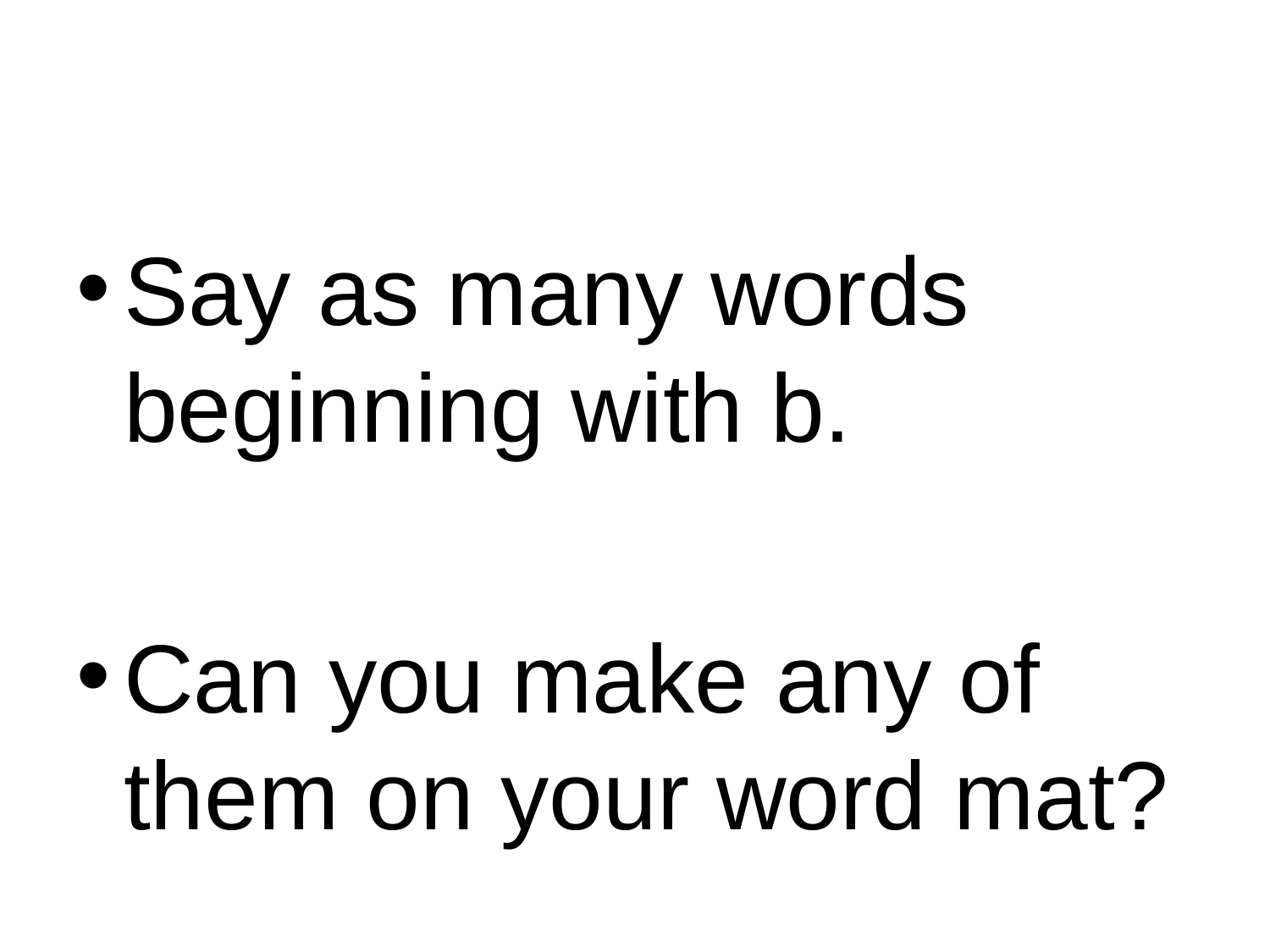

#
Say as many words beginning with b.

Can you make any of them on your word mat?